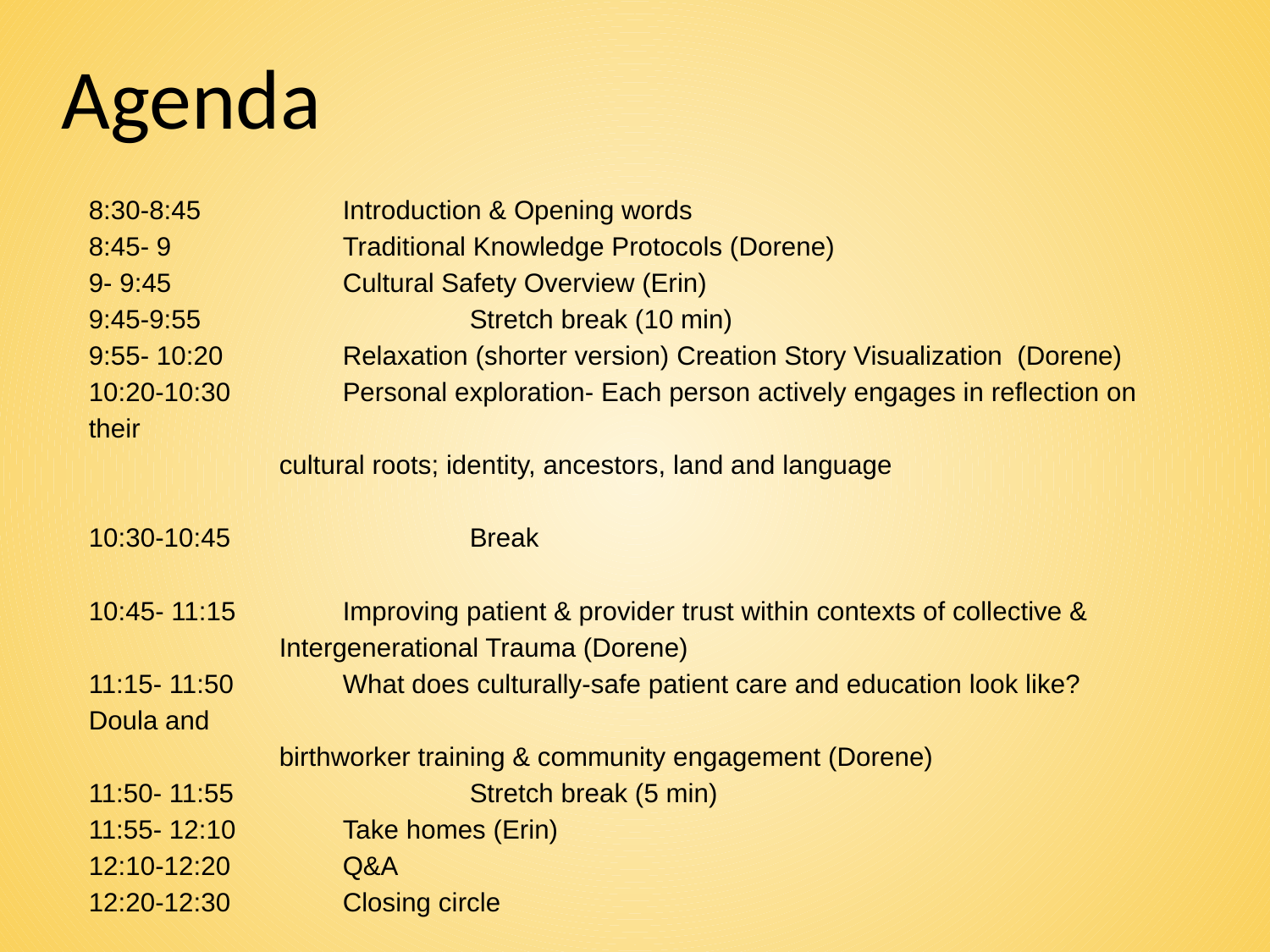

# Agenda
8:30-8:45		Introduction & Opening words
8:45- 9		Traditional Knowledge Protocols (Dorene)
9- 9:45		Cultural Safety Overview (Erin)
9:45-9:55			Stretch break (10 min)
9:55- 10:20	Relaxation (shorter version) Creation Story Visualization  (Dorene)
10:20-10:30	Personal exploration- Each person actively engages in reflection on their
cultural roots; identity, ancestors, land and language

10:30-10:45		Break

10:45- 11:15	Improving patient & provider trust within contexts of collective &
Intergenerational Trauma (Dorene)
11:15- 11:50	What does culturally-safe patient care and education look like? Doula and
birthworker training & community engagement (Dorene)
11:50- 11:55		Stretch break (5 min)
11:55- 12:10	Take homes (Erin)
12:10-12:20	Q&A
12:20-12:30	Closing circle